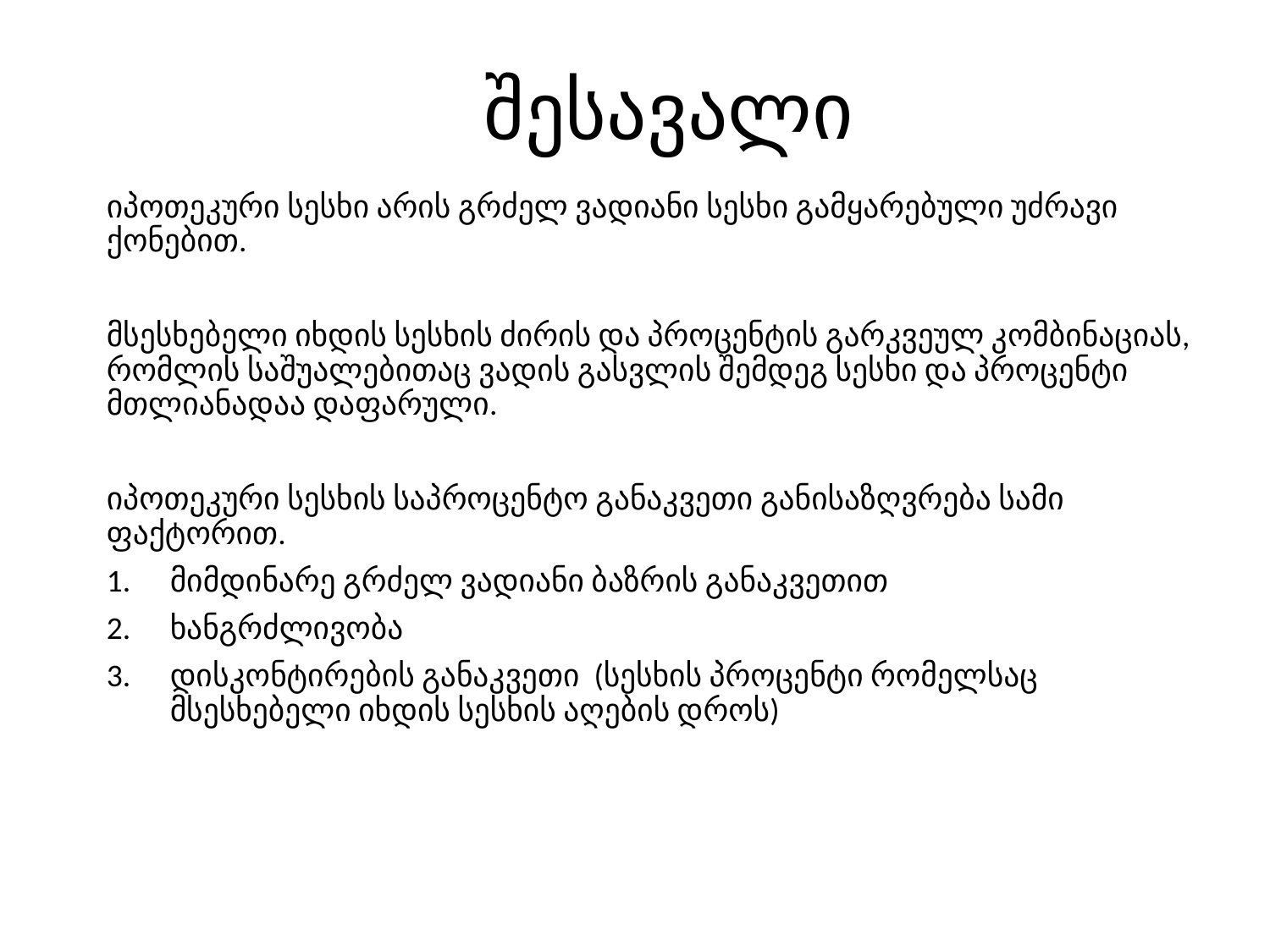

# შესავალი
იპოთეკური სესხი არის გრძელ ვადიანი სესხი გამყარებული უძრავი ქონებით.

მსესხებელი იხდის სესხის ძირის და პროცენტის გარკვეულ კომბინაციას, რომლის საშუალებითაც ვადის გასვლის შემდეგ სესხი და პროცენტი მთლიანადაა დაფარული.

იპოთეკური სესხის საპროცენტო განაკვეთი განისაზღვრება სამი ფაქტორით.
მიმდინარე გრძელ ვადიანი ბაზრის განაკვეთით
ხანგრძლივობა
დისკონტირების განაკვეთი  (სესხის პროცენტი რომელსაც მსესხებელი იხდის სესხის აღების დროს)